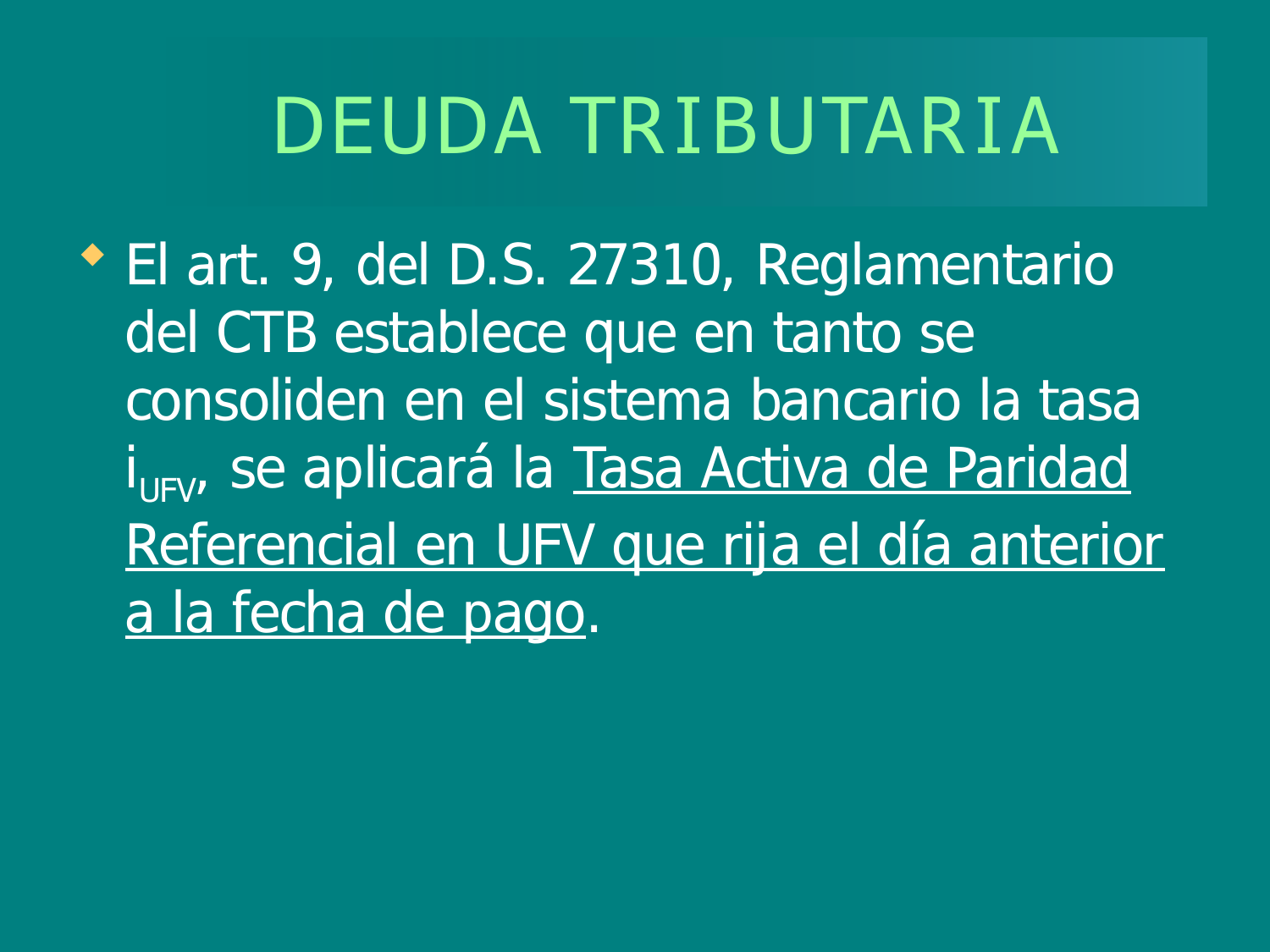

# DEUDA TRIBUTARIA
El art. 9, del D.S. 27310, Reglamentario del CTB establece que en tanto se consoliden en el sistema bancario la tasa iUFV, se aplicará la Tasa Activa de Paridad Referencial en UFV que rija el día anterior a la fecha de pago.